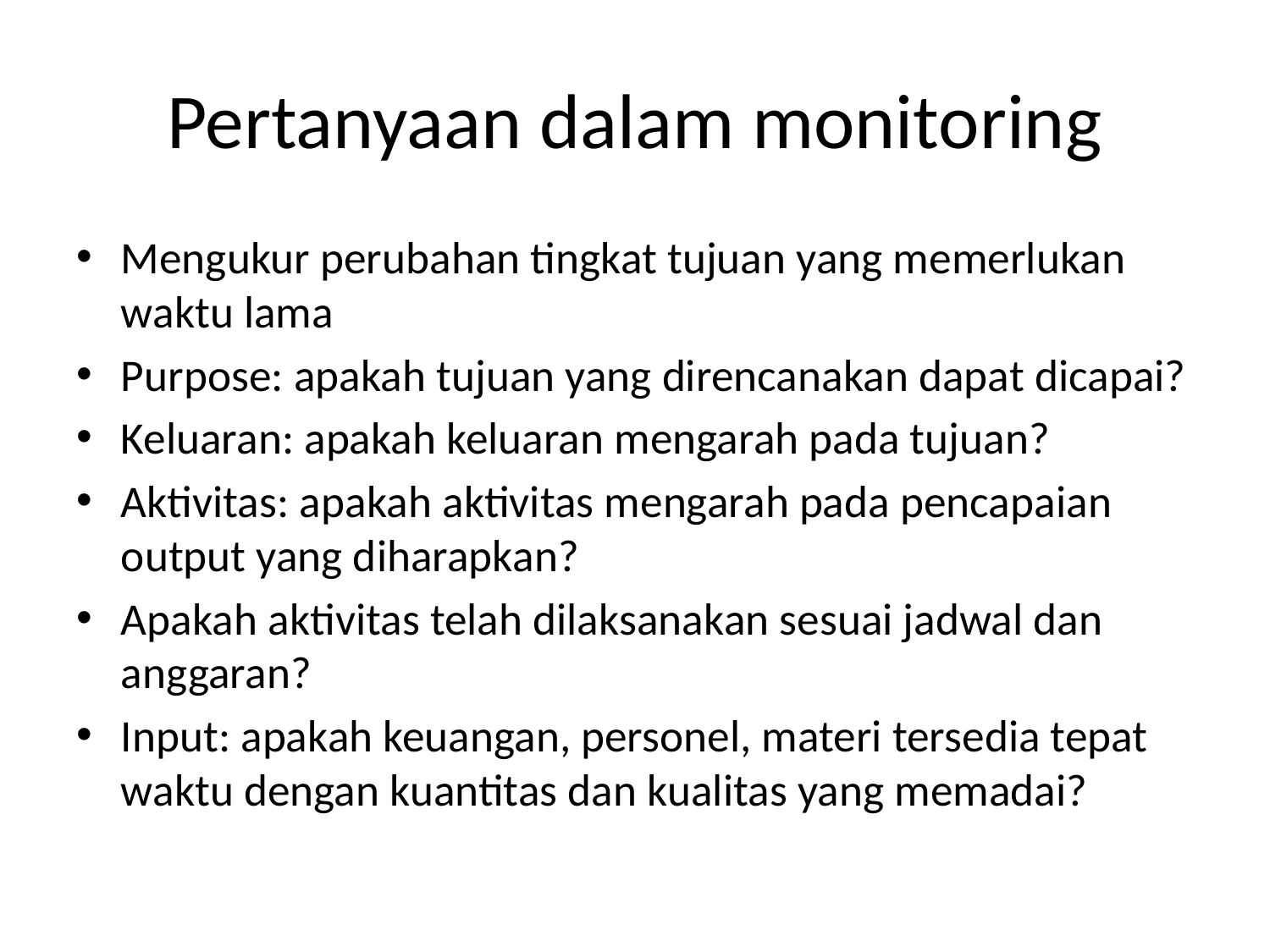

# Pertanyaan dalam monitoring
Mengukur perubahan tingkat tujuan yang memerlukan waktu lama
Purpose: apakah tujuan yang direncanakan dapat dicapai?
Keluaran: apakah keluaran mengarah pada tujuan?
Aktivitas: apakah aktivitas mengarah pada pencapaian output yang diharapkan?
Apakah aktivitas telah dilaksanakan sesuai jadwal dan anggaran?
Input: apakah keuangan, personel, materi tersedia tepat waktu dengan kuantitas dan kualitas yang memadai?